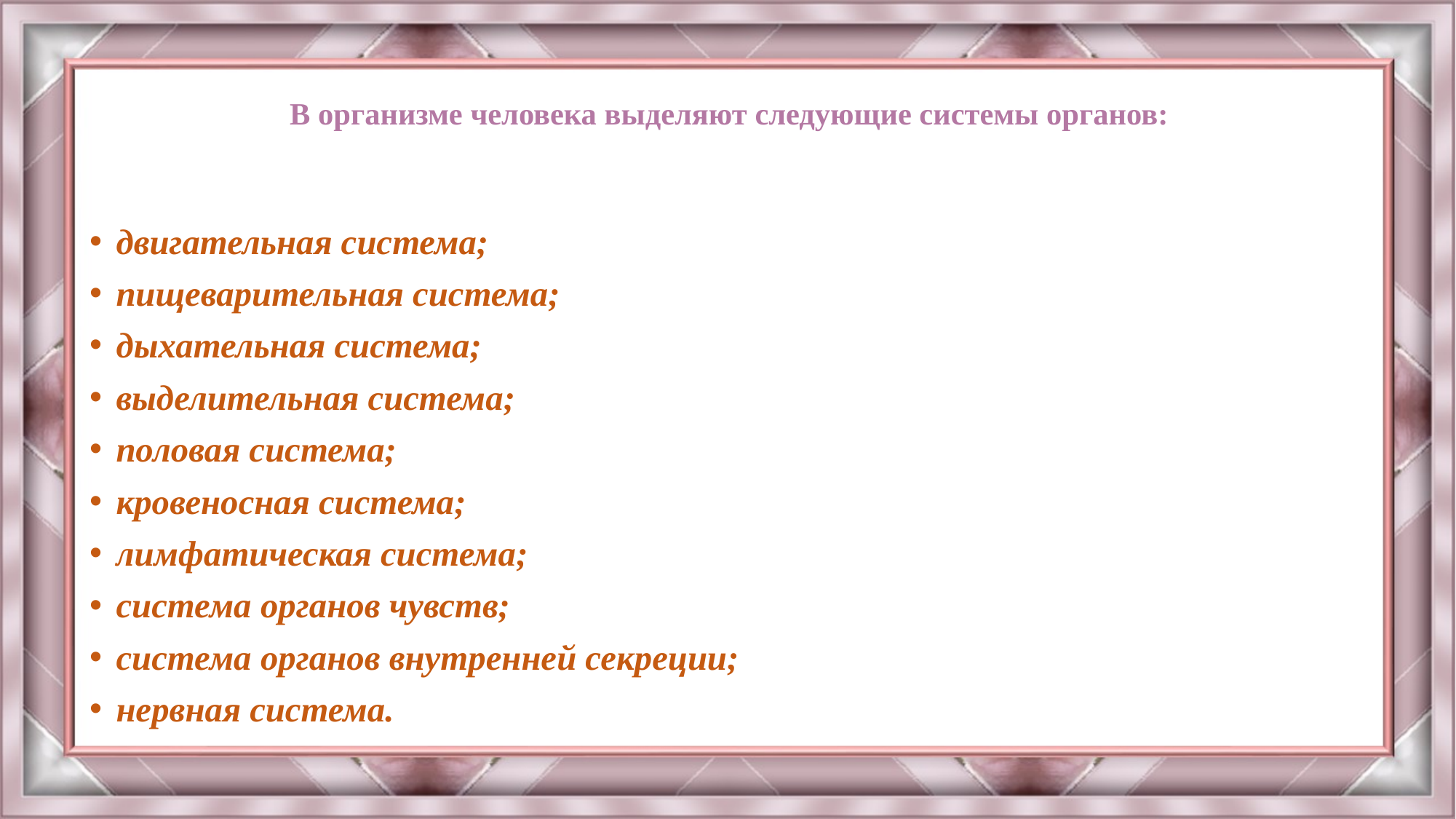

# В организме человека выделяют следующие системы органов:
двигательная система;
пищеварительная система;
дыхательная система;
выделительная система;
половая система;
кровеносная система;
лимфатическая система;
система органов чувств;
система органов внутренней секреции;
нервная система.